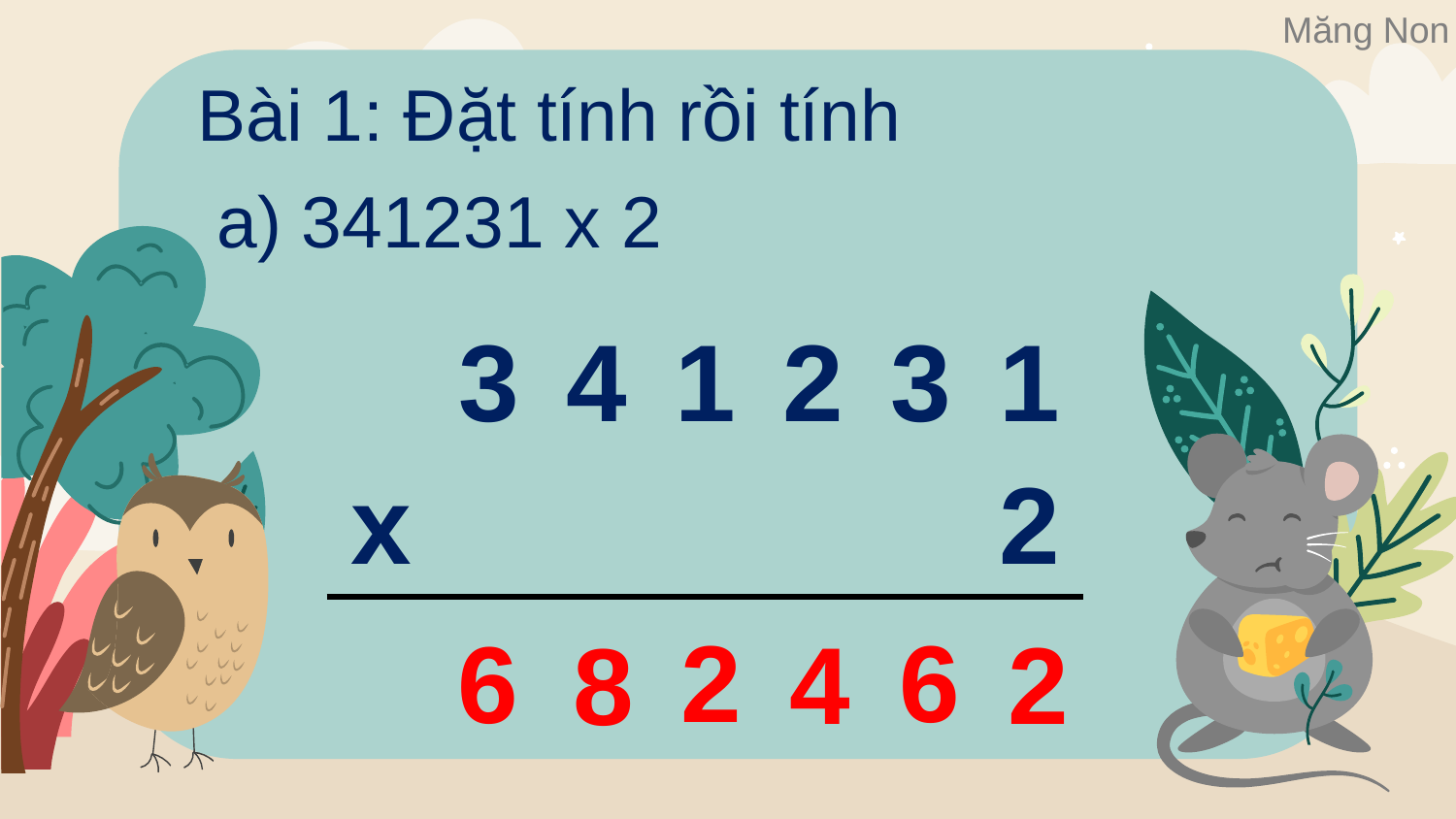

Bài 1: Đặt tính rồi tính
a) 341231 x 2

|  | 3 | 4 | 1 | 2 | 3 | 1 |
| --- | --- | --- | --- | --- | --- | --- |
| x |  |  |  |  |  | 2 |
|  |  |  |  |  |  |  |
6
2
6
2
4
8